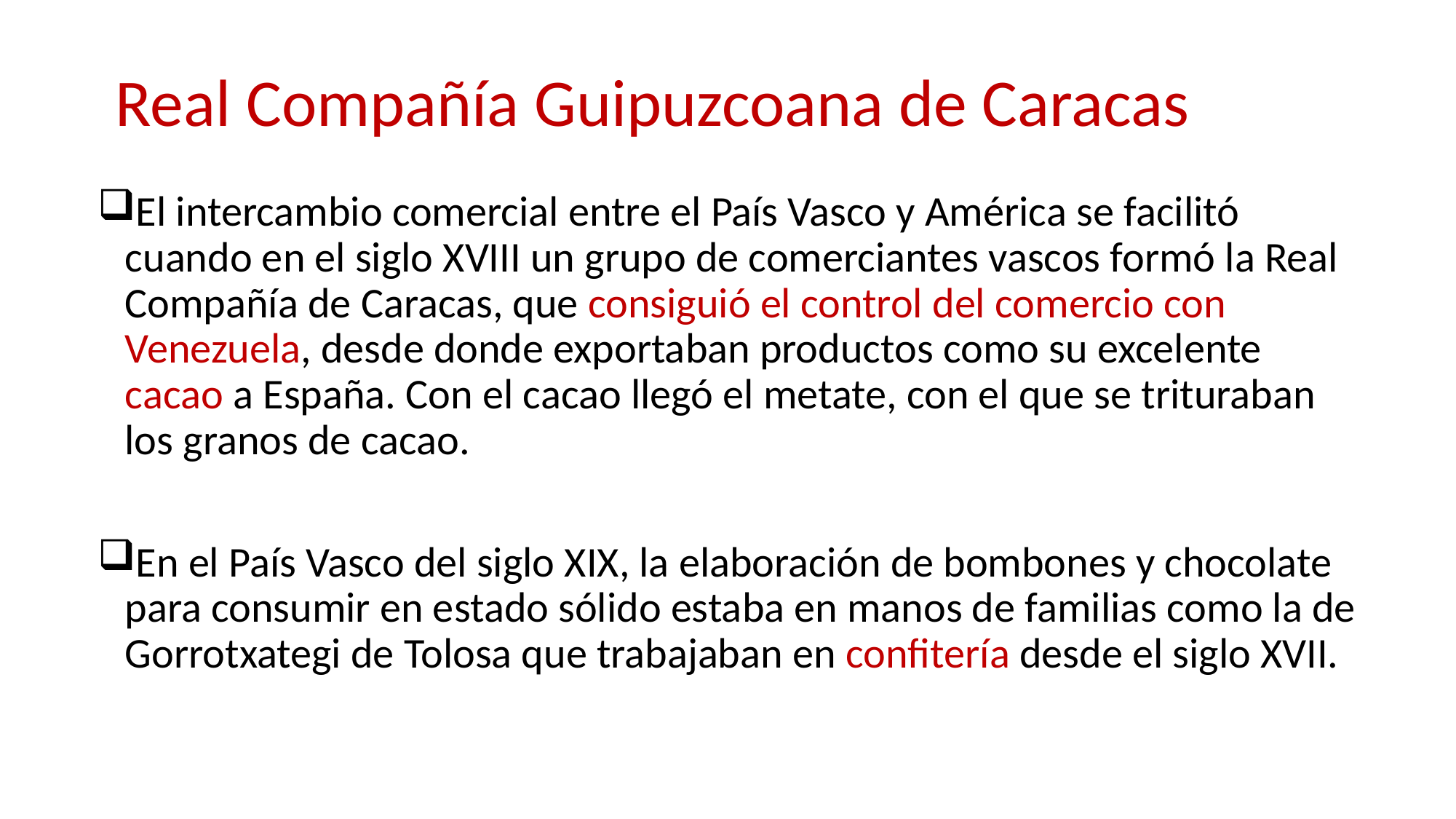

# Real Compañía Guipuzcoana de Caracas
El intercambio comercial entre el País Vasco y América se facilitó cuando en el siglo XVIII un grupo de comerciantes vascos formó la Real Compañía de Caracas, que consiguió el control del comercio con Venezuela, desde donde exportaban productos como su excelente cacao a España. Con el cacao llegó el metate, con el que se trituraban los granos de cacao.

En el País Vasco del siglo XIX, la elaboración de bombones y chocolate para consumir en estado sólido estaba en manos de familias como la de Gorrotxategi de Tolosa que trabajaban en confitería desde el siglo XVII.